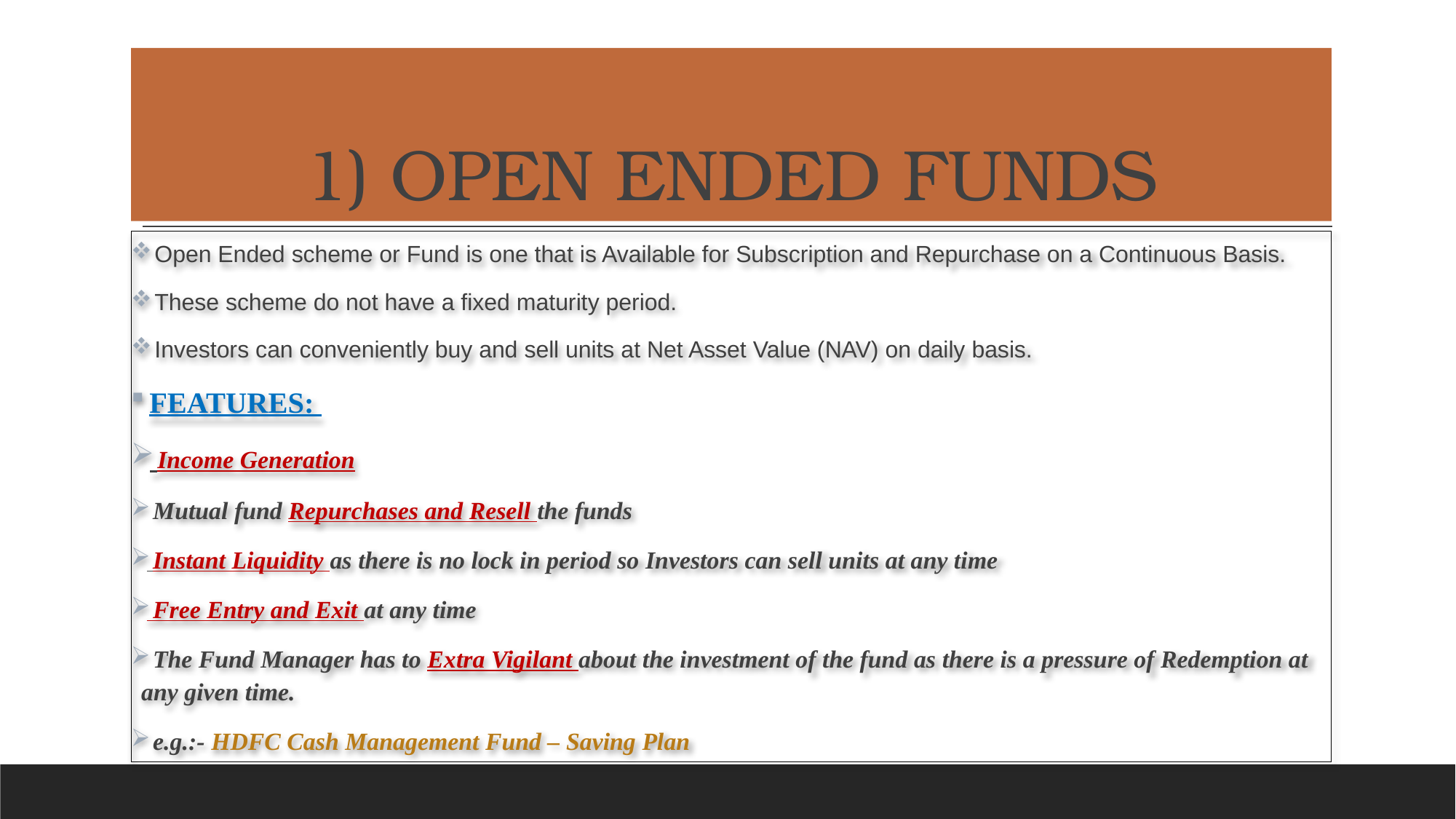

# 1) OPEN ENDED FUNDS
 Open Ended scheme or Fund is one that is Available for Subscription and Repurchase on a Continuous Basis.
 These scheme do not have a fixed maturity period.
 Investors can conveniently buy and sell units at Net Asset Value (NAV) on daily basis.
 FEATURES:
 Income Generation
 Mutual fund Repurchases and Resell the funds
 Instant Liquidity as there is no lock in period so Investors can sell units at any time
 Free Entry and Exit at any time
 The Fund Manager has to Extra Vigilant about the investment of the fund as there is a pressure of Redemption at any given time.
 e.g.:- HDFC Cash Management Fund – Saving Plan